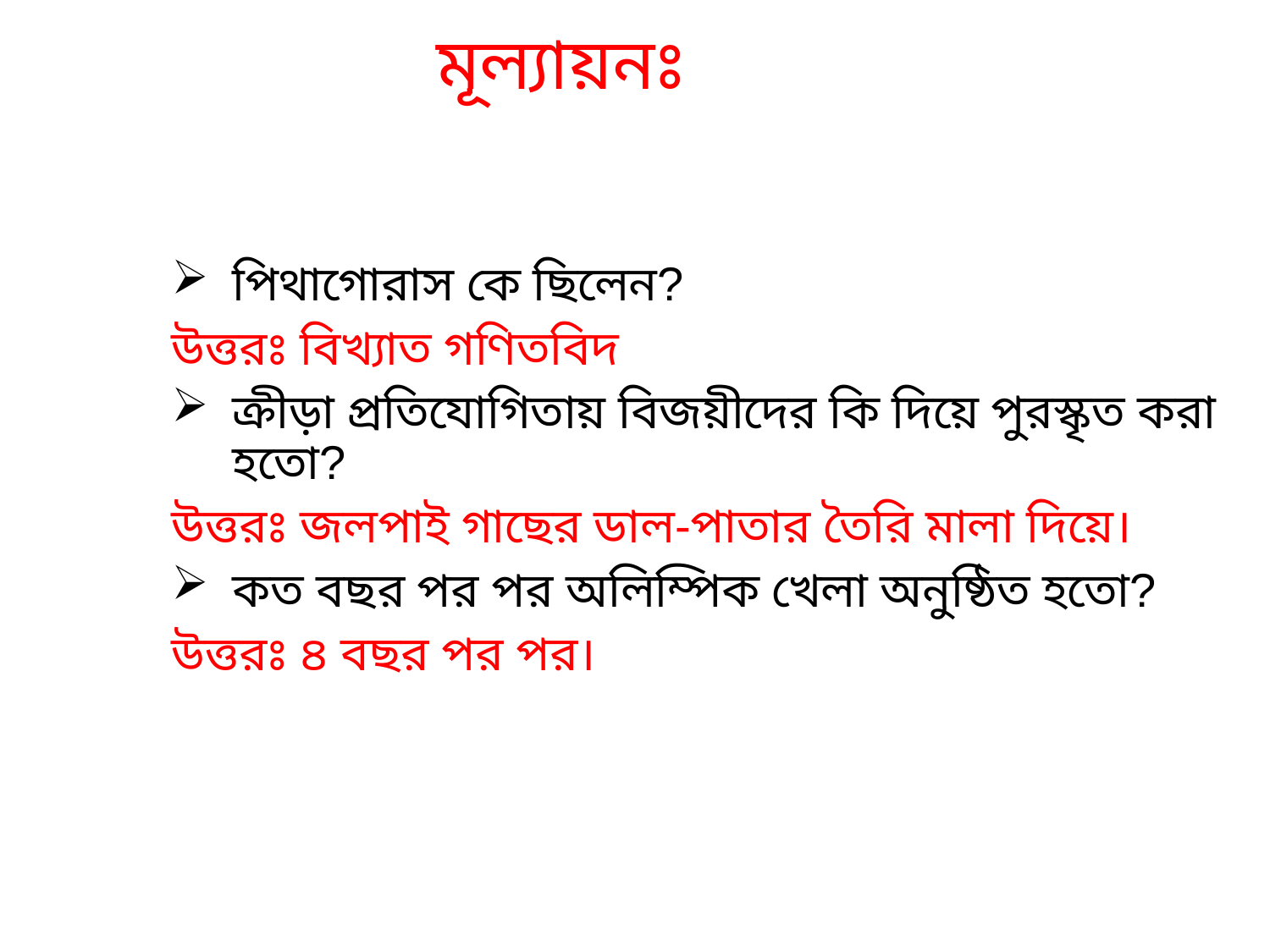

# মূল্যায়নঃ
পিথাগোরাস কে ছিলেন?
উত্তরঃ বিখ্যাত গণিতবিদ
ক্রীড়া প্রতিযোগিতায় বিজয়ীদের কি দিয়ে পুরস্কৃত করা হতো?
উত্তরঃ জলপাই গাছের ডাল-পাতার তৈরি মালা দিয়ে।
কত বছর পর পর অলিম্পিক খেলা অনুষ্ঠিত হতো?
উত্তরঃ ৪ বছর পর পর।